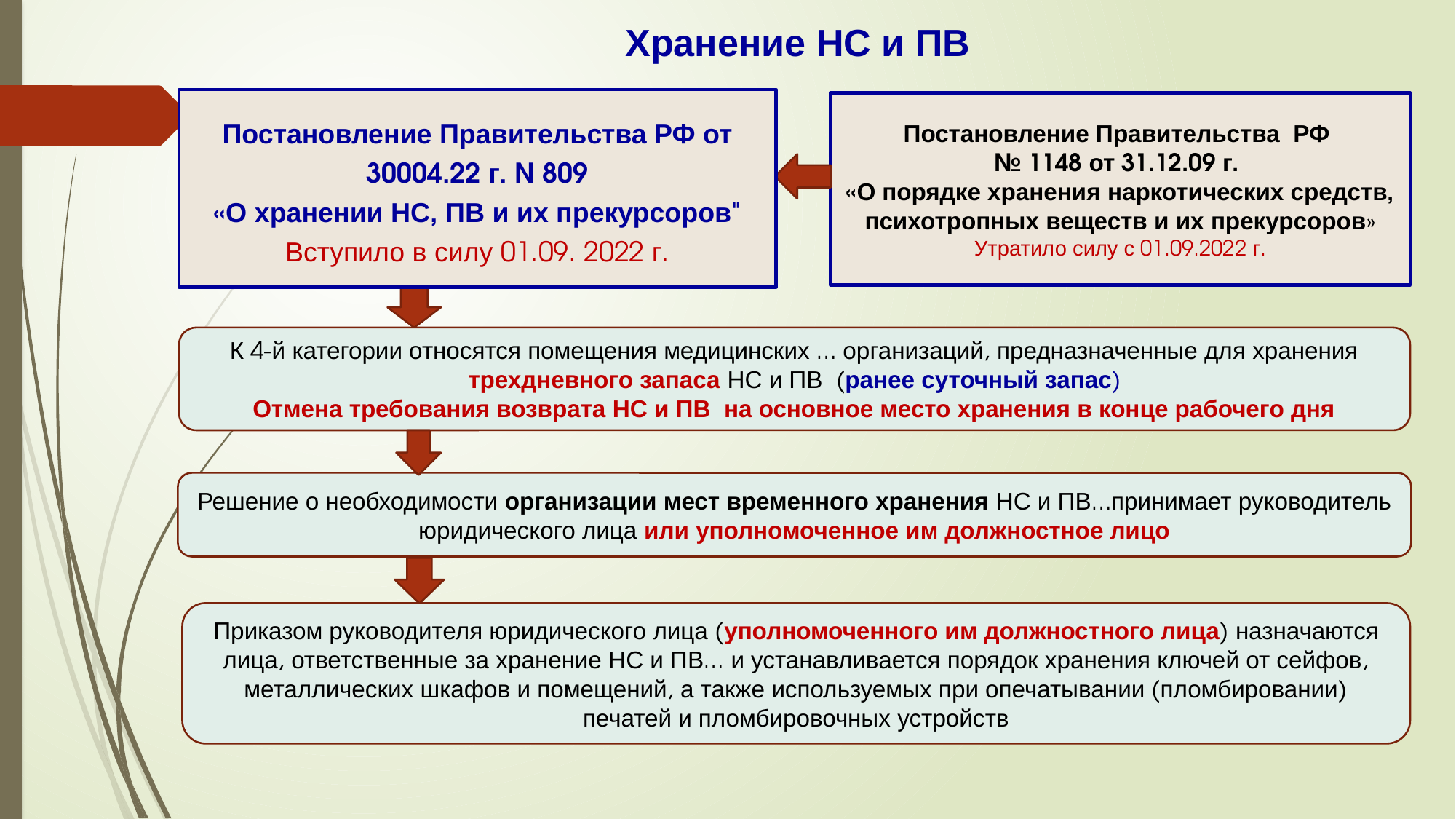

# Хранение НС и ПВ
Постановление Правительства РФ от 30004.22 г. N 809
 «О хранении НС, ПВ и их прекурсоров"
Вступило в силу 01.09. 2022 г.
Постановление Правительства  РФ
№ 1148 от 31.12.09 г.
«О порядке хранения наркотических средств, психотропных веществ и их прекурсоров»
Утратило силу с 01.09.2022 г.

К 4-й категории относятся помещения медицинских … организаций, предназначенные для хранения трехдневного запаса НС и ПВ  (ранее суточный запас)
Отмена требования возврата НС и ПВ  на основное место хранения в конце рабочего дня

Решение о необходимости организации мест временного хранения НС и ПВ…принимает руководитель юридического лица или уполномоченное им должностное лицо

Приказом руководителя юридического лица (уполномоченного им должностного лица) назначаются лица, ответственные за хранение НС и ПВ… и устанавливается порядок хранения ключей от сейфов, металлических шкафов и помещений, а также используемых при опечатывании (пломбировании) печатей и пломбировочных устройств